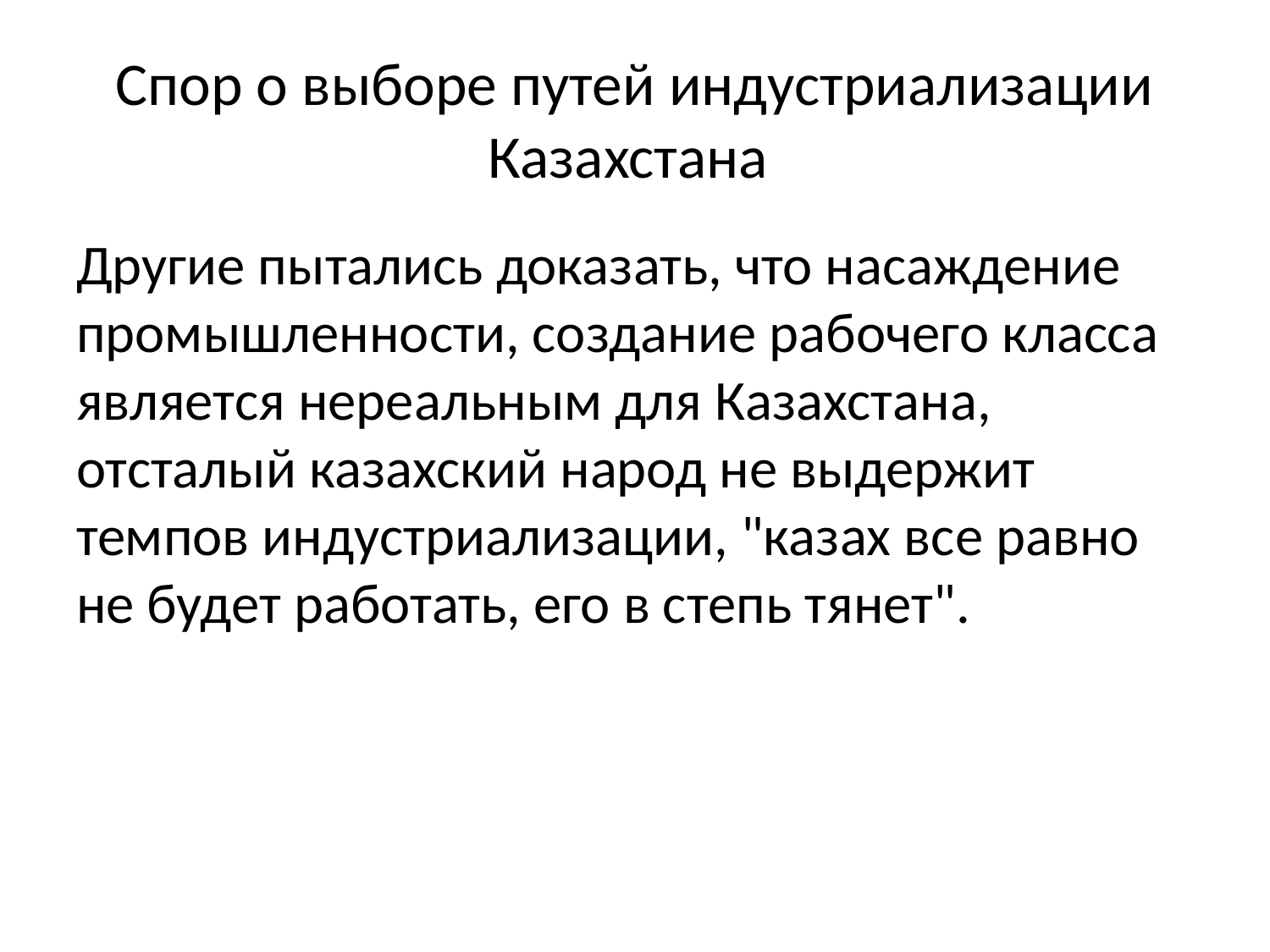

# Спор о выборе путей индустриализации Казахстана
Другие пытались доказать, что насаждение промышленности, создание рабочего класса является нереальным для Казахстана, отсталый казахский народ не выдержит темпов индустриализации, "казах все равно не будет работать, его в степь тянет".